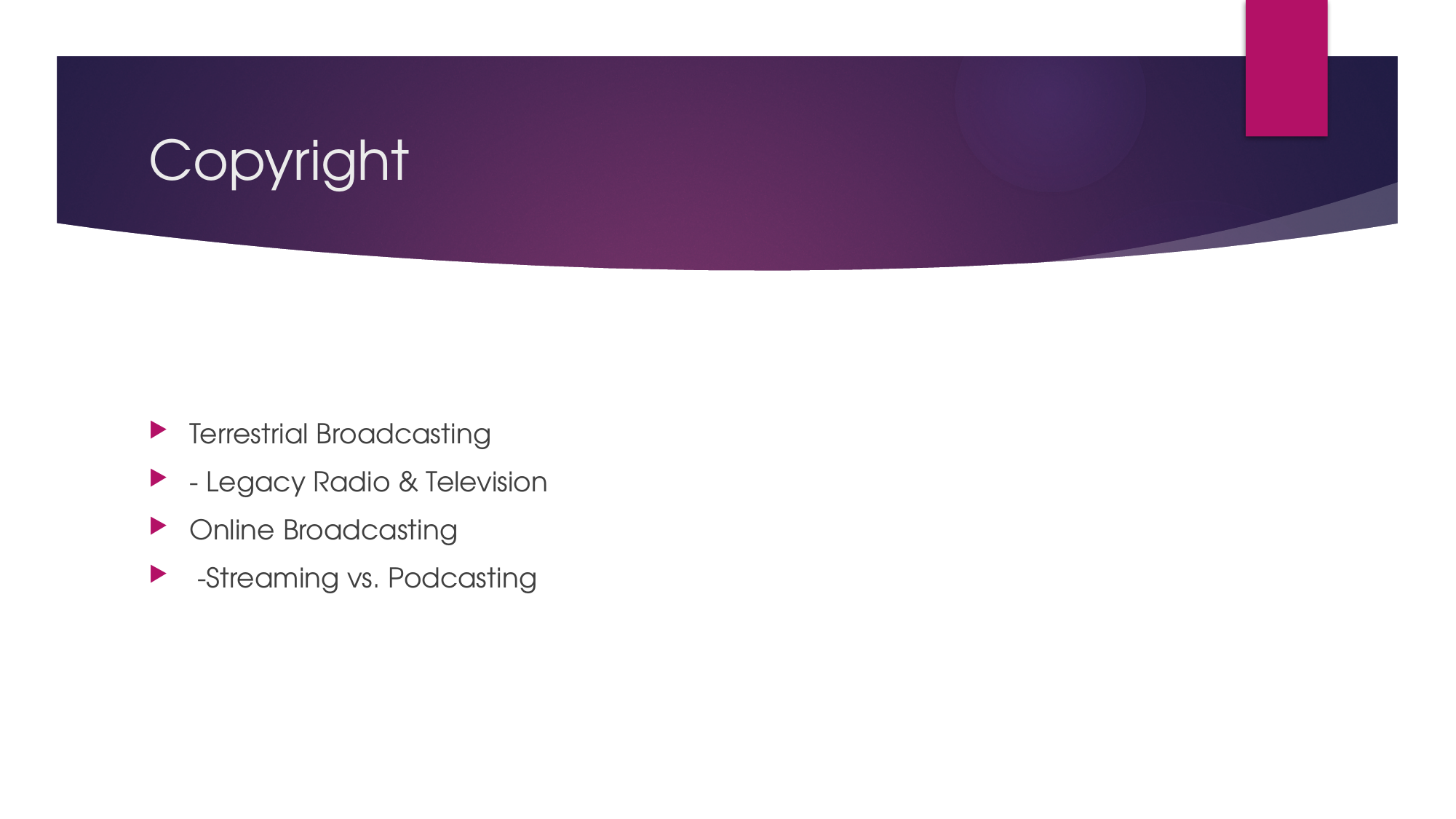

# Copyright
Terrestrial Broadcasting
- Legacy Radio & Television
Online Broadcasting
 -Streaming vs. Podcasting